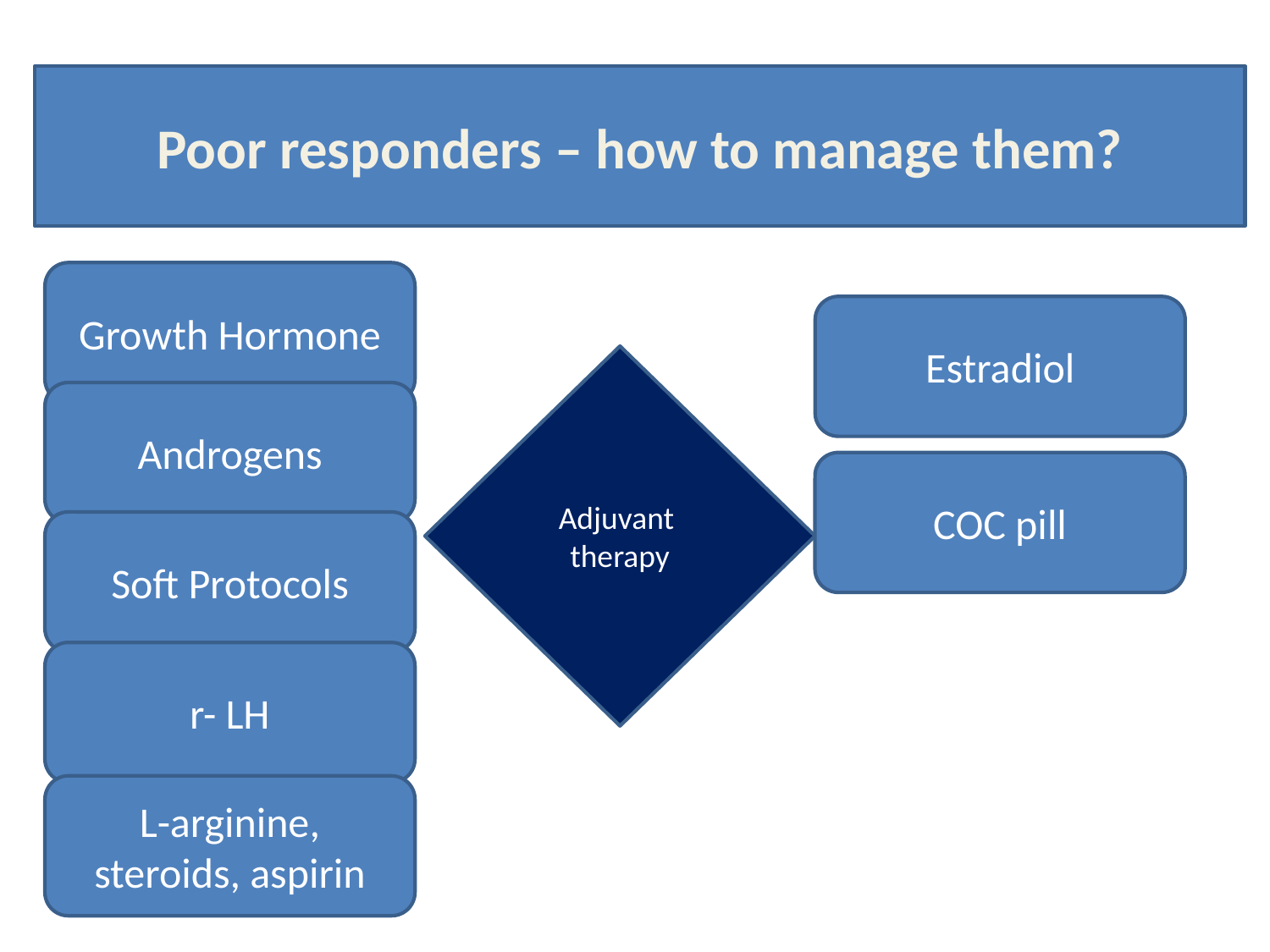

Poor responders – how to manage them?
Growth Hormone
Estradiol
Adjuvant
therapy
Androgens
COC pill
Soft Protocols
r- LH
L-arginine, steroids, aspirin